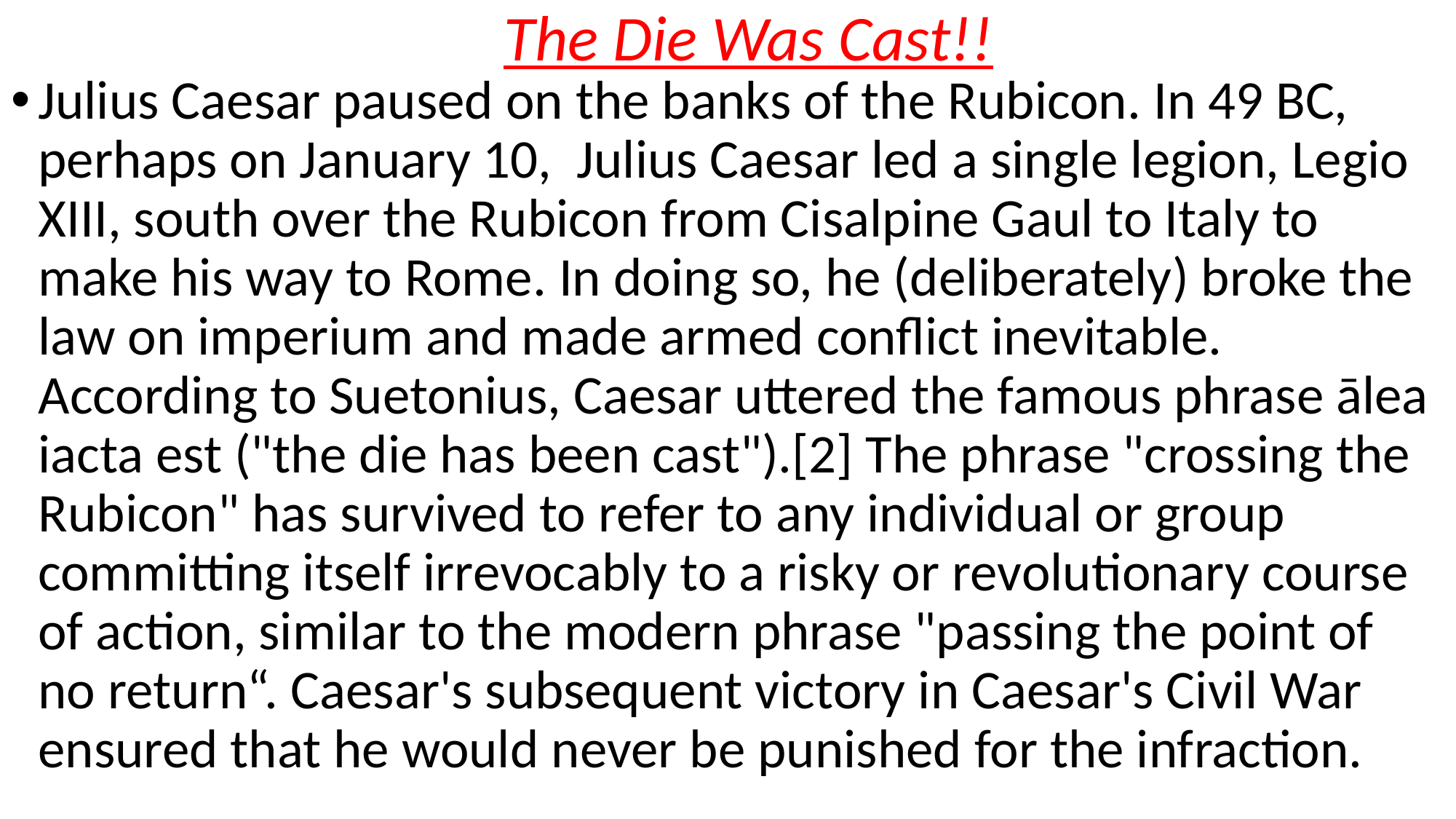

# The Die Was Cast!!
Julius Caesar paused on the banks of the Rubicon. In 49 BC, perhaps on January 10,  Julius Caesar led a single legion, Legio XIII, south over the Rubicon from Cisalpine Gaul to Italy to make his way to Rome. In doing so, he (deliberately) broke the law on imperium and made armed conflict inevitable. According to Suetonius, Caesar uttered the famous phrase ālea iacta est ("the die has been cast").[2] The phrase "crossing the Rubicon" has survived to refer to any individual or group committing itself irrevocably to a risky or revolutionary course of action, similar to the modern phrase "passing the point of no return“. Caesar's subsequent victory in Caesar's Civil War ensured that he would never be punished for the infraction.